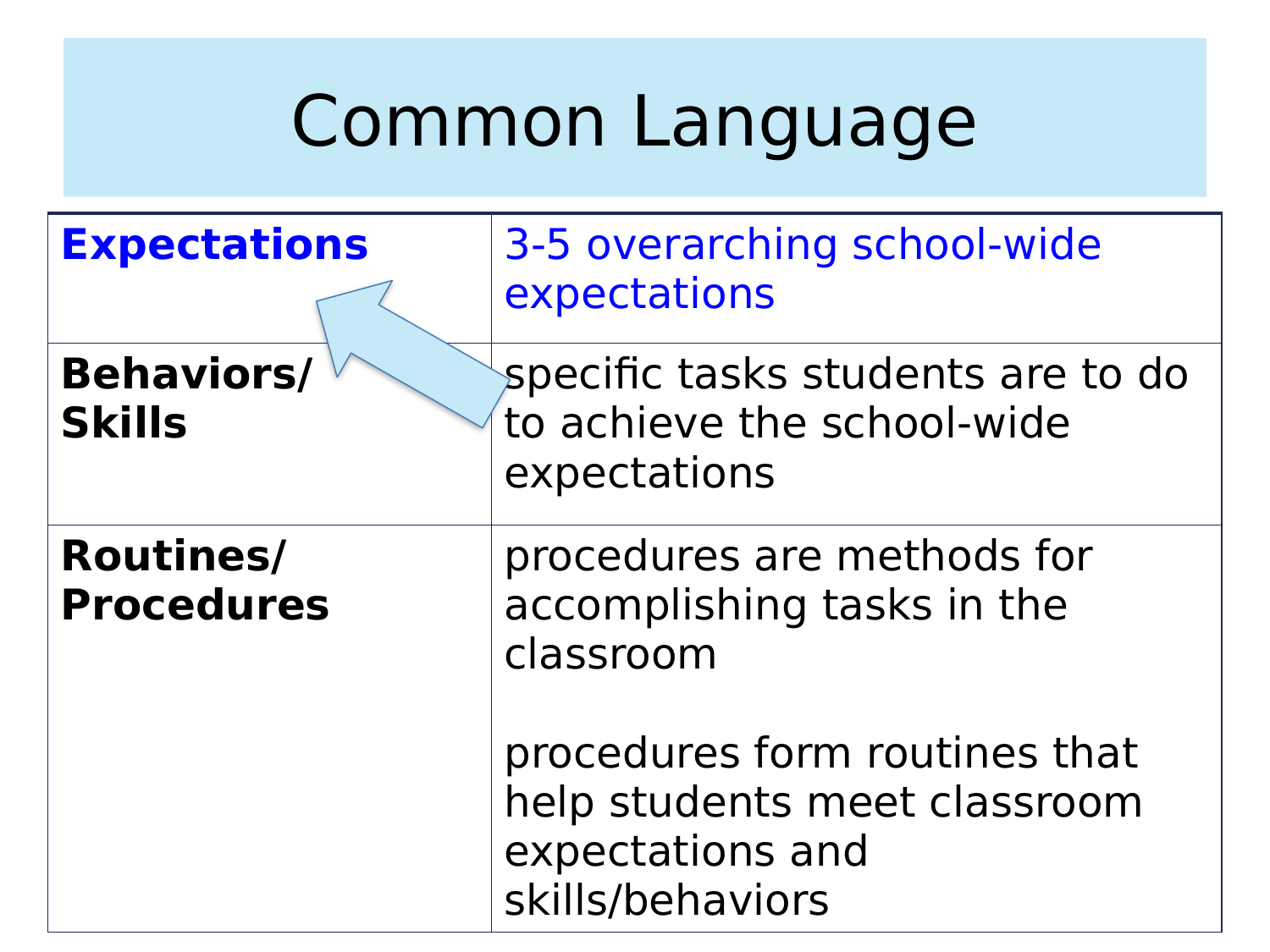

# Common Language
| Expectations | 3-5 overarching school-wide expectations |
| --- | --- |
| Behaviors/ Skills | specific tasks students are to do to achieve the school-wide expectations |
| Routines/ Procedures | procedures are methods for accomplishing tasks in the classroom procedures form routines that help students meet classroom expectations and skills/behaviors |